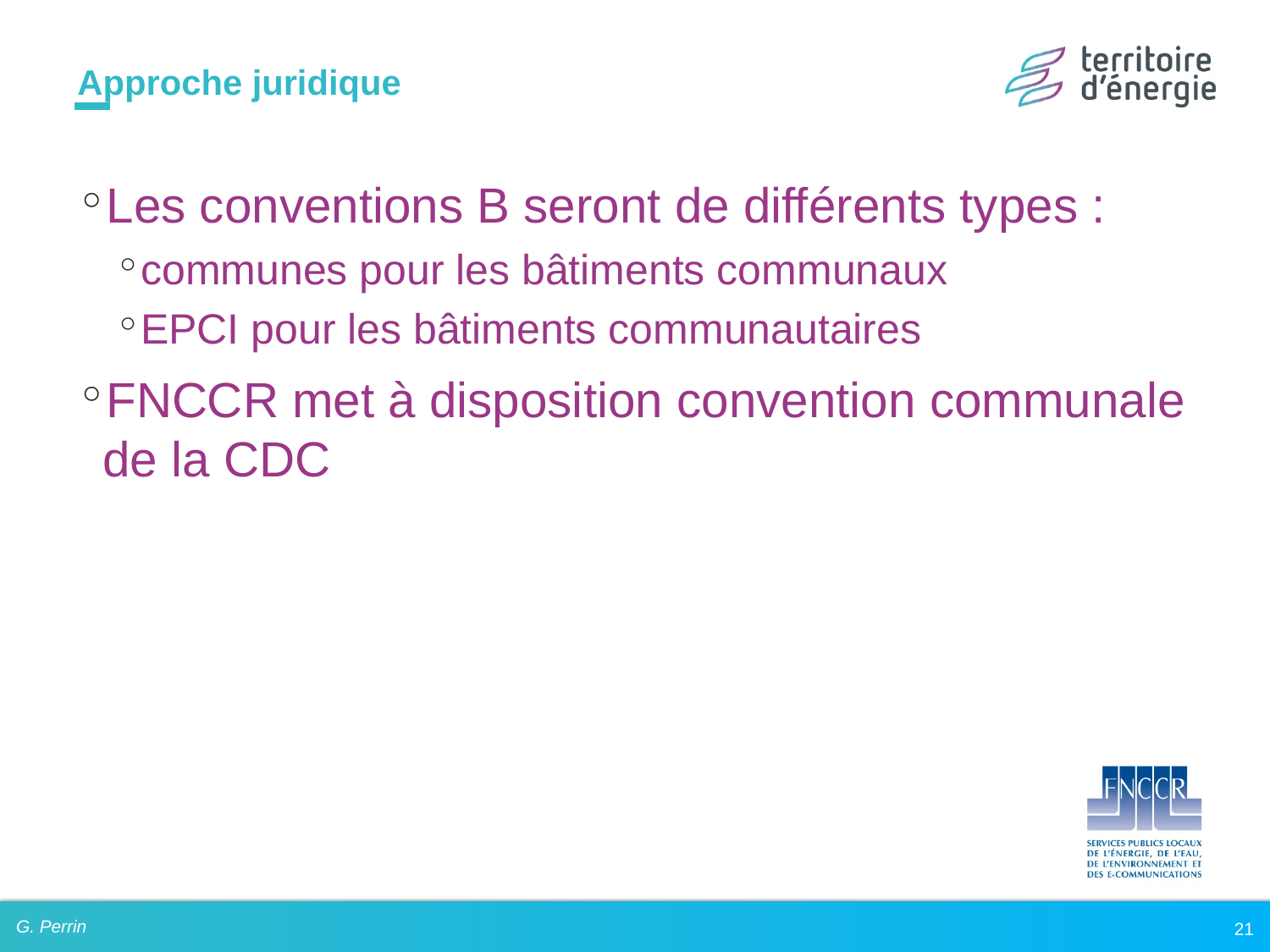

# Approche juridique
Les conventions B seront de différents types :
communes pour les bâtiments communaux
EPCI pour les bâtiments communautaires
FNCCR met à disposition convention communale de la CDC

G. Perrin
21